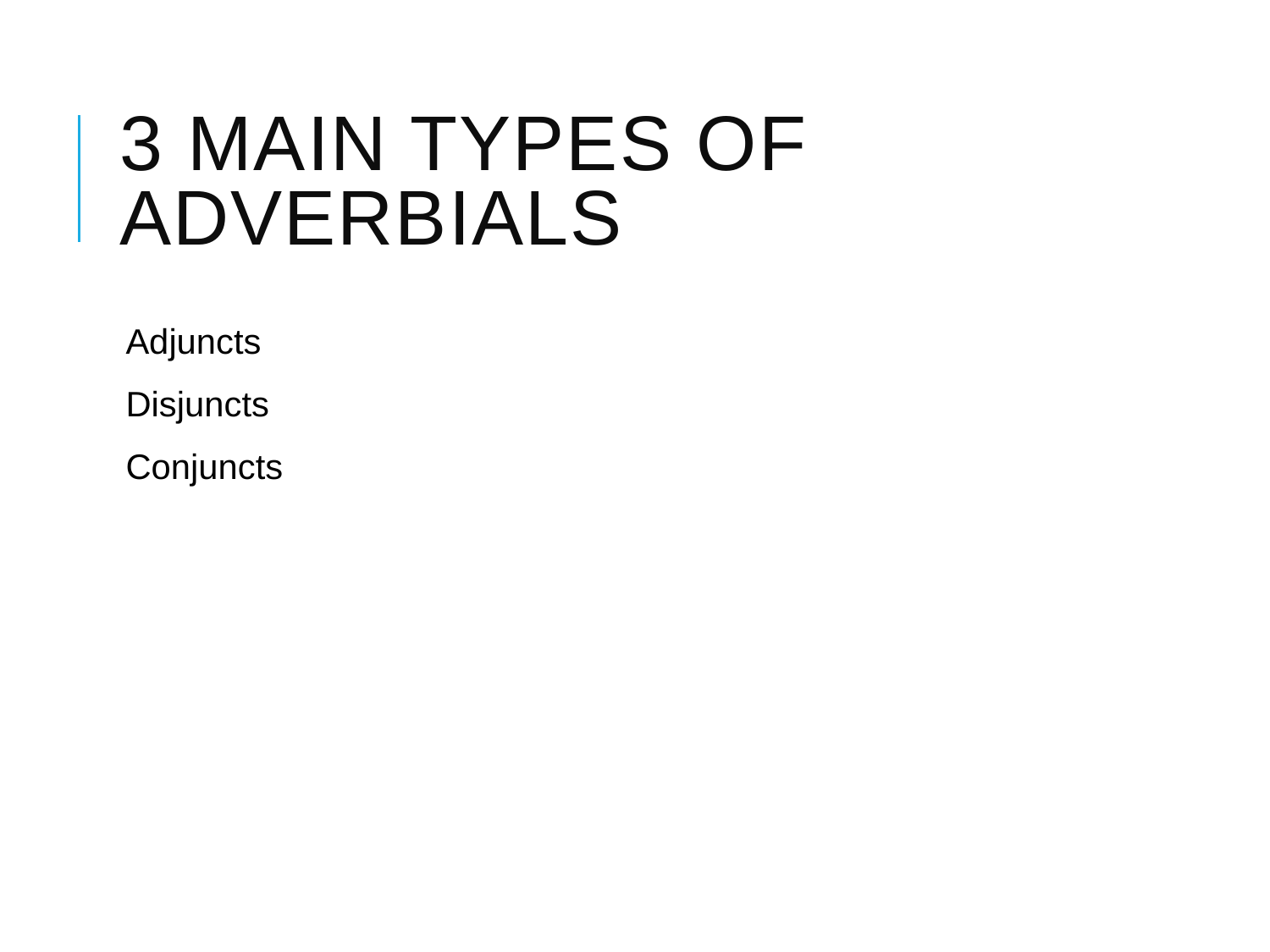

# 3 main types of adverbials
Adjuncts
Disjuncts
Conjuncts